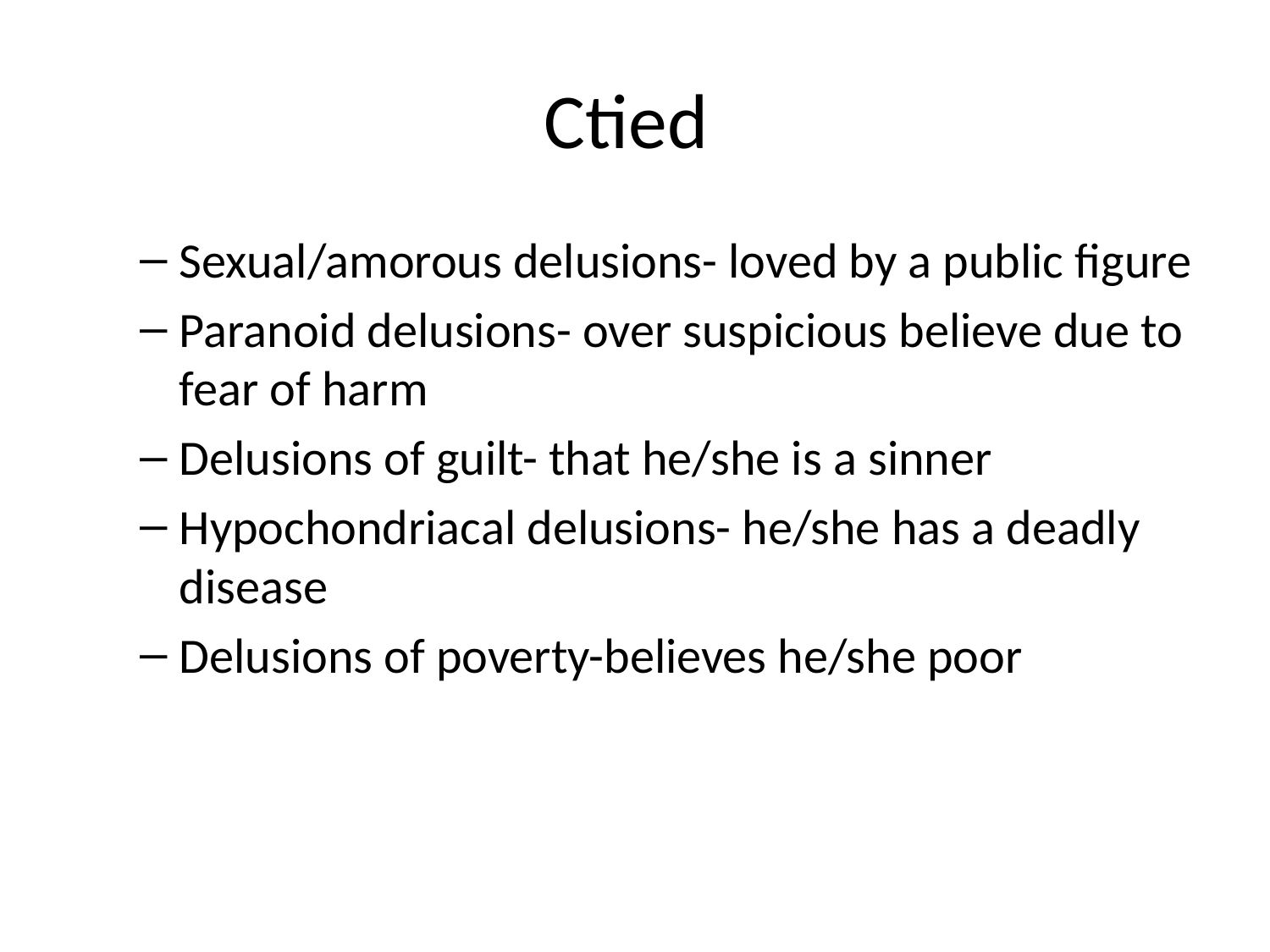

# Ctied
Sexual/amorous delusions- loved by a public figure
Paranoid delusions- over suspicious believe due to fear of harm
Delusions of guilt- that he/she is a sinner
Hypochondriacal delusions- he/she has a deadly disease
Delusions of poverty-believes he/she poor